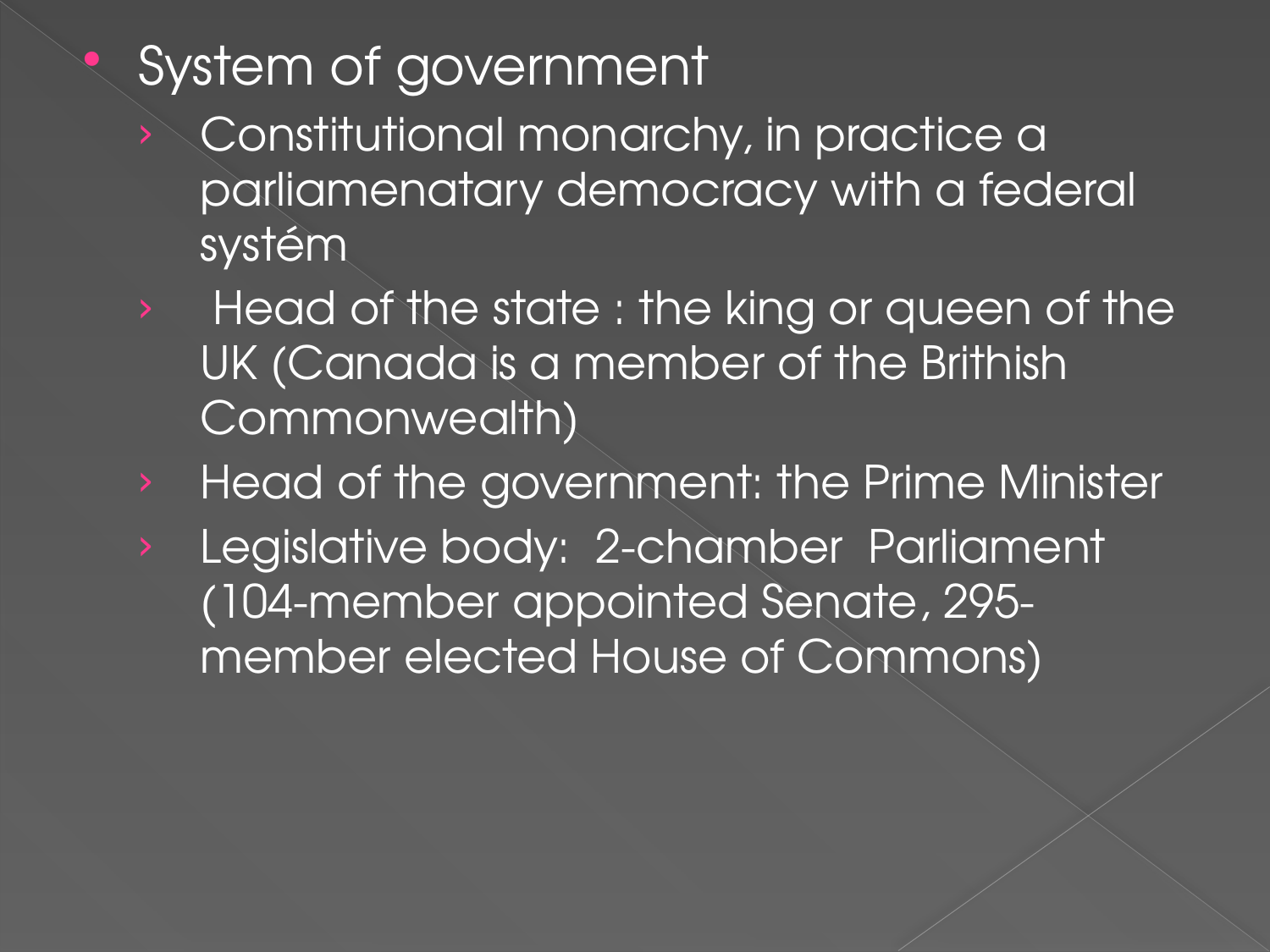

System of government
Constitutional monarchy, in practice a parliamenatary democracy with a federal systém
 Head of the state : the king or queen of the UK (Canada is a member of the Brithish Commonwealth)
Head of the government: the Prime Minister
Legislative body:  2-chamber  Parliament (104-member appointed Senate, 295-member elected House of Commons)